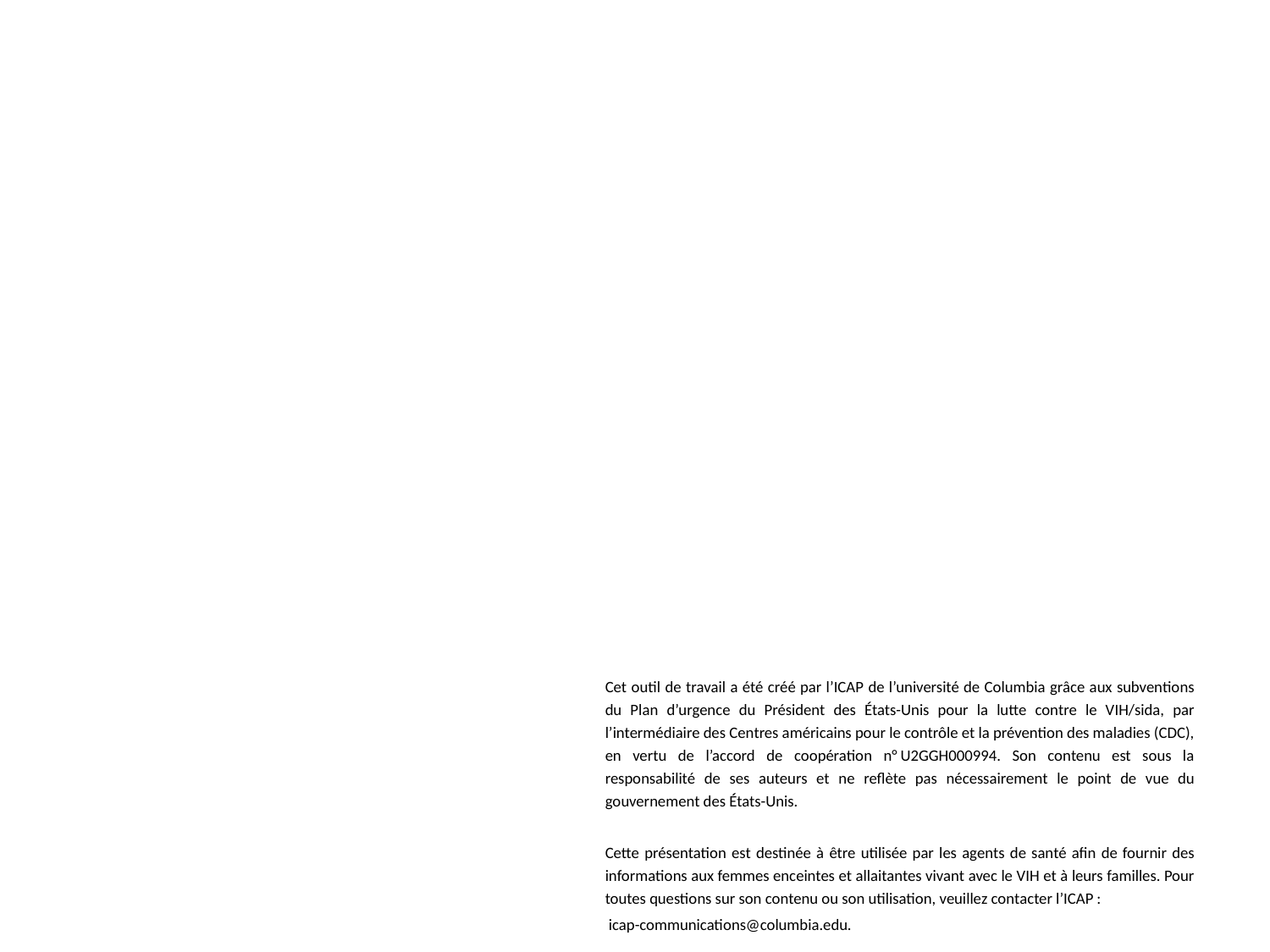

Cet outil de travail a été créé par l’ICAP de l’université de Columbia grâce aux subventions du Plan d’urgence du Président des États-Unis pour la lutte contre le VIH/sida, par l’intermédiaire des Centres américains pour le contrôle et la prévention des maladies (CDC), en vertu de l’accord de coopération n° U2GGH000994. Son contenu est sous la responsabilité de ses auteurs et ne reflète pas nécessairement le point de vue du gouvernement des États-Unis.

Cette présentation est destinée à être utilisée par les agents de santé afin de fournir des informations aux femmes enceintes et allaitantes vivant avec le VIH et à leurs familles. Pour toutes questions sur son contenu ou son utilisation, veuillez contacter l’ICAP :
 icap-communications@columbia.edu.